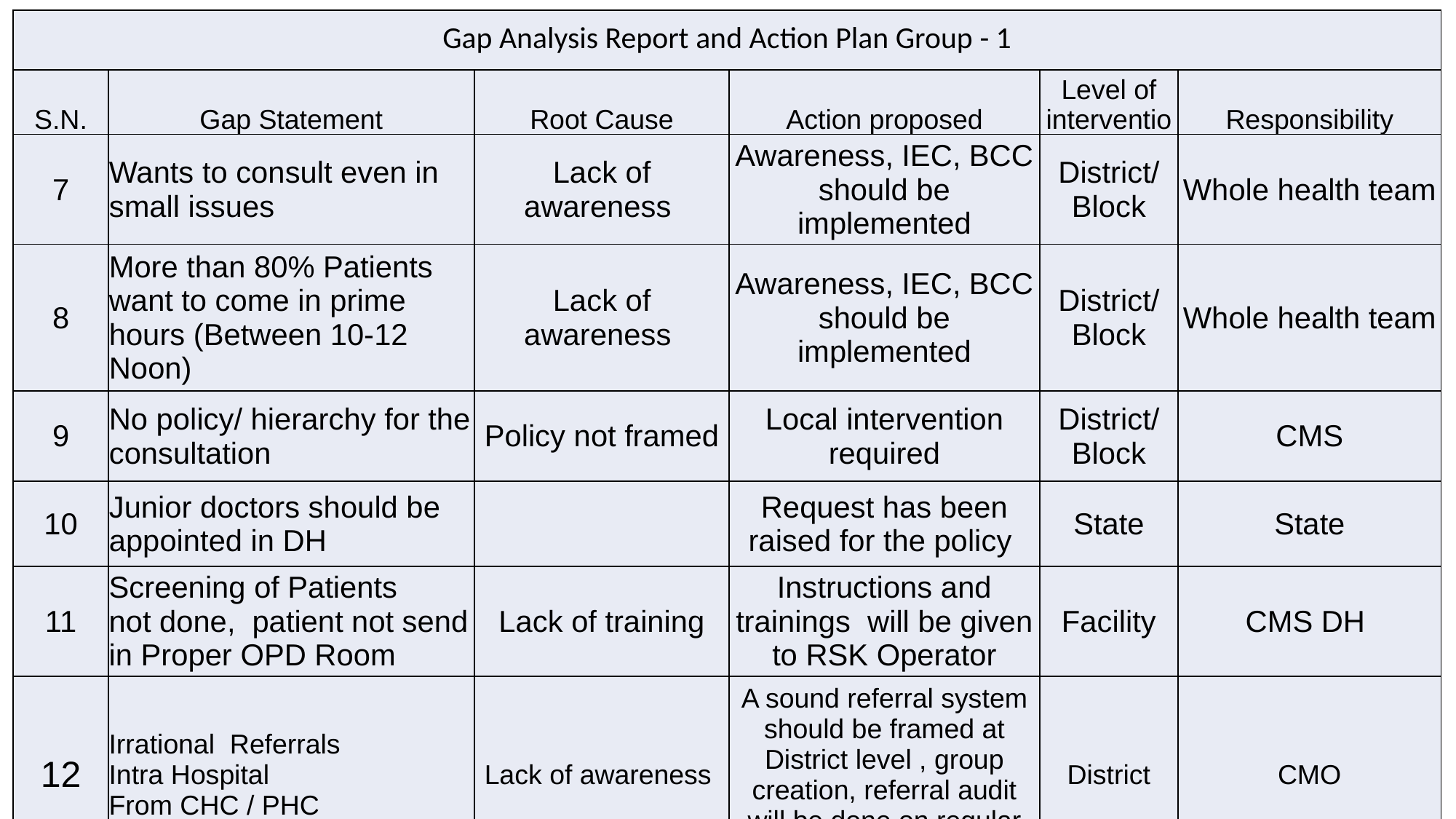

| Gap Analysis Report and Action Plan Group - 1 |  |  |  |  |  |
| --- | --- | --- | --- | --- | --- |
| S.N. | Gap Statement | Root Cause | Action proposed | Level of intervention | Responsibility |
| 7 | Wants to consult even in small issues | Lack of awareness | Awareness, IEC, BCC should be implemented | District/Block | Whole health team |
| --- | --- | --- | --- | --- | --- |
| 8 | More than 80% Patients want to come in prime hours (Between 10-12 Noon) | Lack of awareness | Awareness, IEC, BCC should be implemented | District/Block | Whole health team |
| 9 | No policy/ hierarchy for the consultation | Policy not framed | Local intervention required | District/Block | CMS |
| 10 | Junior doctors should be appointed in DH |  | Request has been raised for the policy | State | State |
| 11 | Screening of Patients not done, patient not send in Proper OPD Room | Lack of training | Instructions and trainings will be given to RSK Operator | Facility | CMS DH |
| 12 | Irrational Referrals Intra Hospital From CHC / PHC | Lack of awareness | A sound referral system should be framed at District level , group creation, referral audit will be done on regular basis | District | CMO |
Public Health Leadership & Management Training